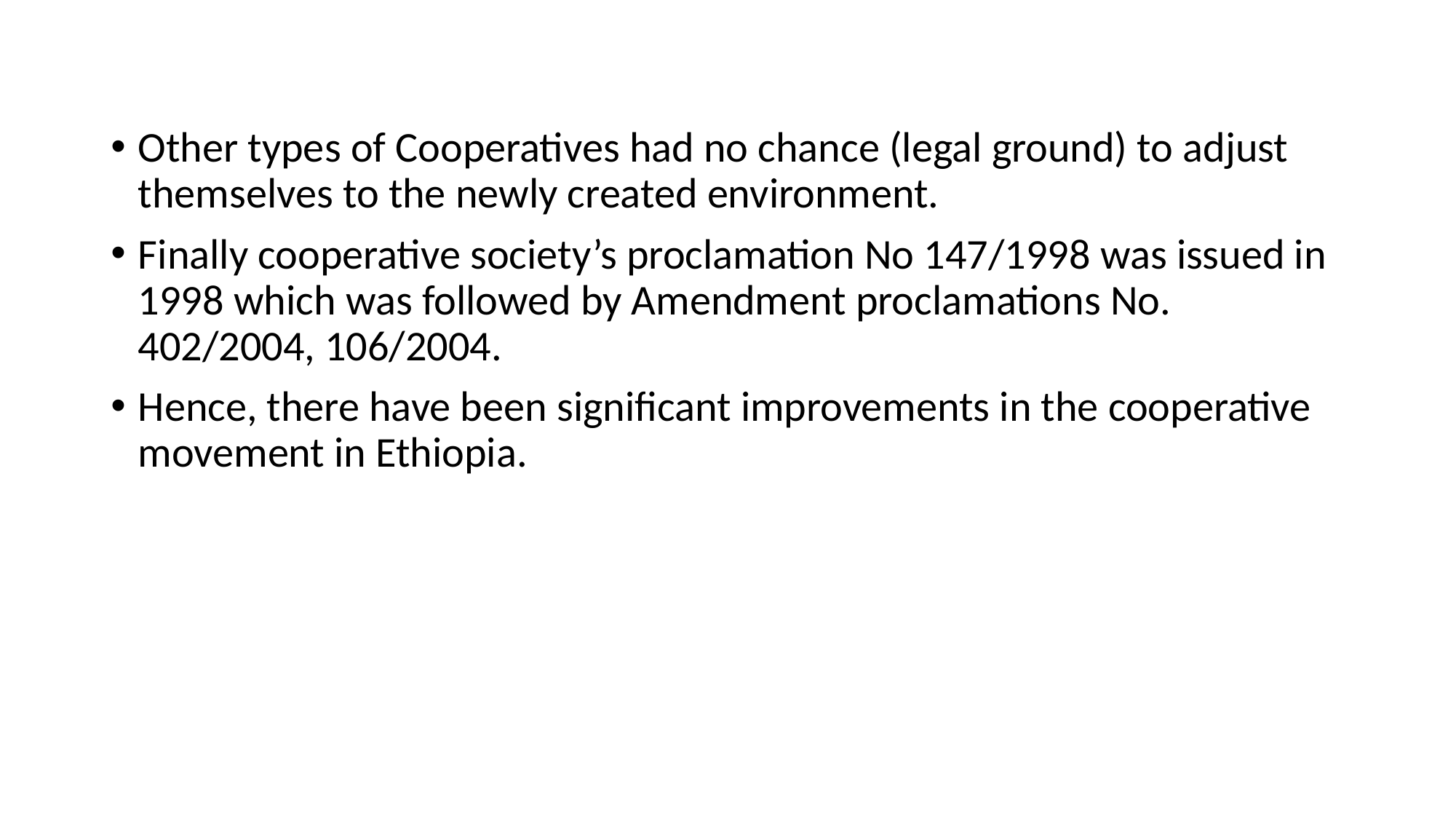

Other types of Cooperatives had no chance (legal ground) to adjust themselves to the newly created environment.
Finally cooperative society’s proclamation No 147/1998 was issued in 1998 which was followed by Amendment proclamations No. 402/2004, 106/2004.
Hence, there have been significant improvements in the cooperative movement in Ethiopia.